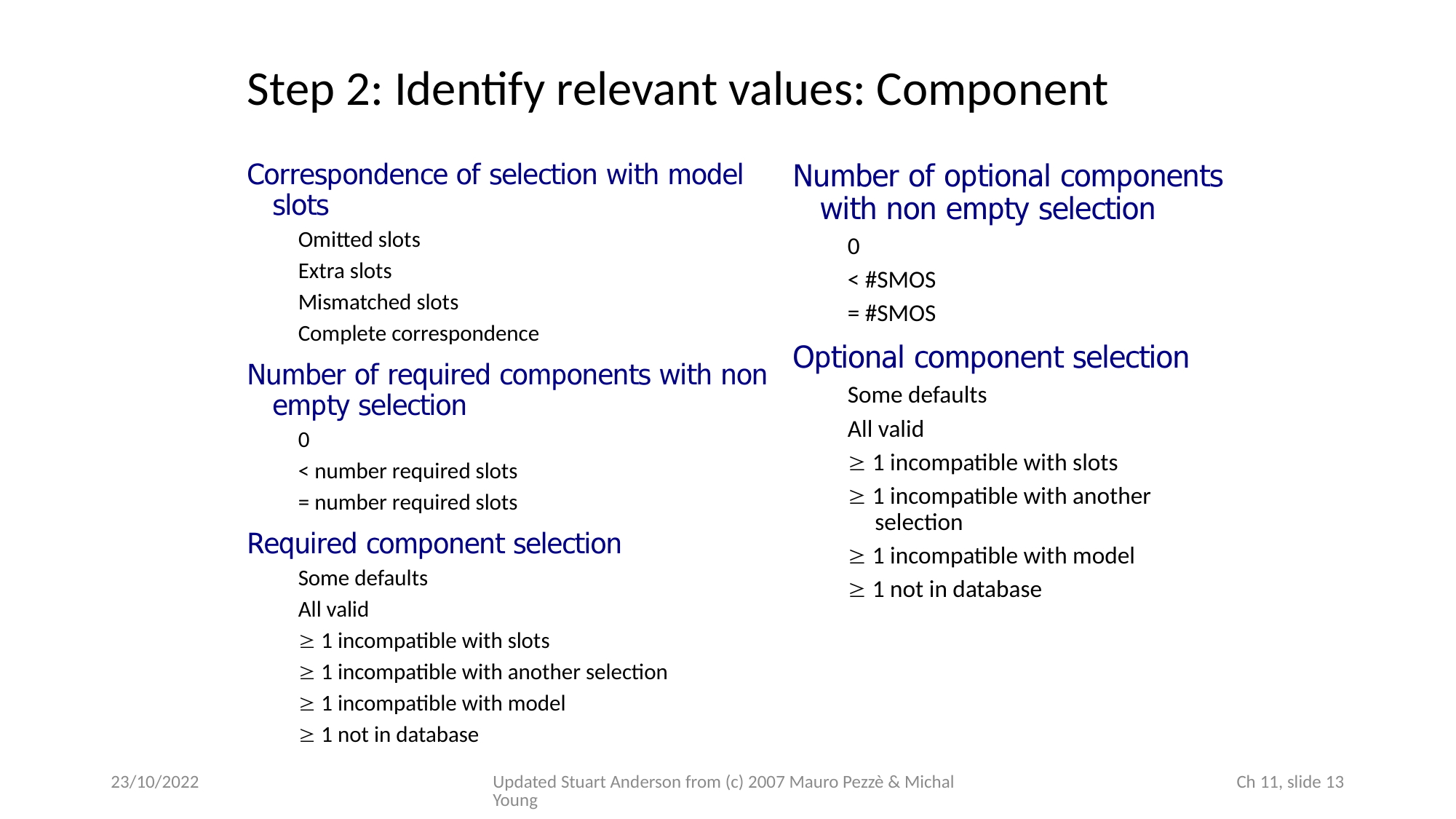

# Step 2: Identify relevant values: Component
Correspondence of selection with model slots
Omitted slots
Extra slots
Mismatched slots
Complete correspondence
Number of required components with non empty selection
0
< number required slots
= number required slots
Required component selection
Some defaults
All valid
≥ 1 incompatible with slots
≥ 1 incompatible with another selection
≥ 1 incompatible with model
≥ 1 not in database
Number of optional components with non empty selection
0
< #SMOS
= #SMOS
Optional component selection
Some defaults
All valid
≥ 1 incompatible with slots
≥ 1 incompatible with another selection
≥ 1 incompatible with model
≥ 1 not in database
23/10/2022
Updated Stuart Anderson from (c) 2007 Mauro Pezzè & Michal Young
 Ch 11, slide 13